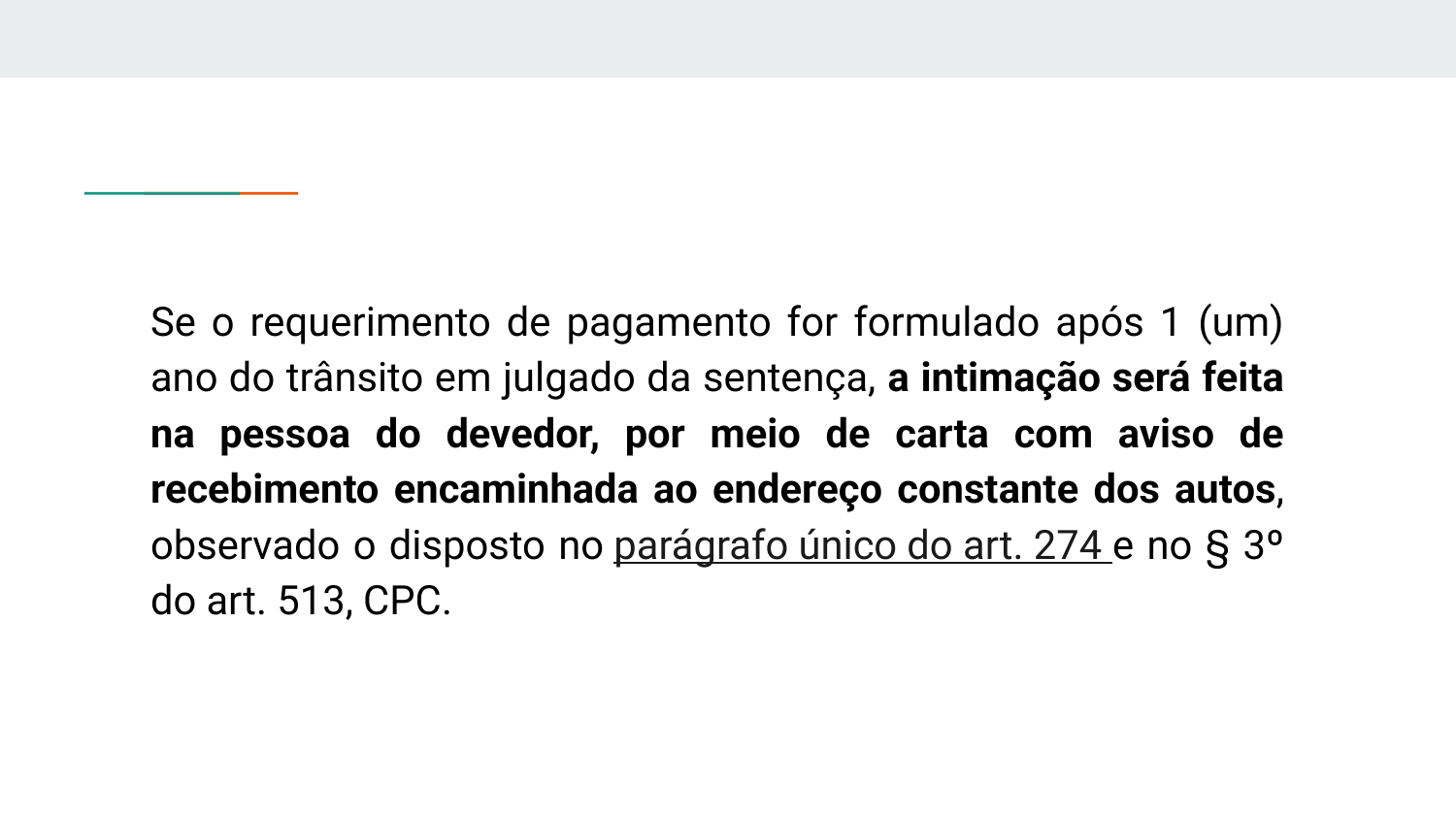

#

Se o requerimento de pagamento for formulado após 1 (um) ano do trânsito em julgado da sentença, a intimação será feita na pessoa do devedor, por meio de carta com aviso de recebimento encaminhada ao endereço constante dos autos, observado o disposto no parágrafo único do art. 274 e no § 3º do art. 513, CPC.